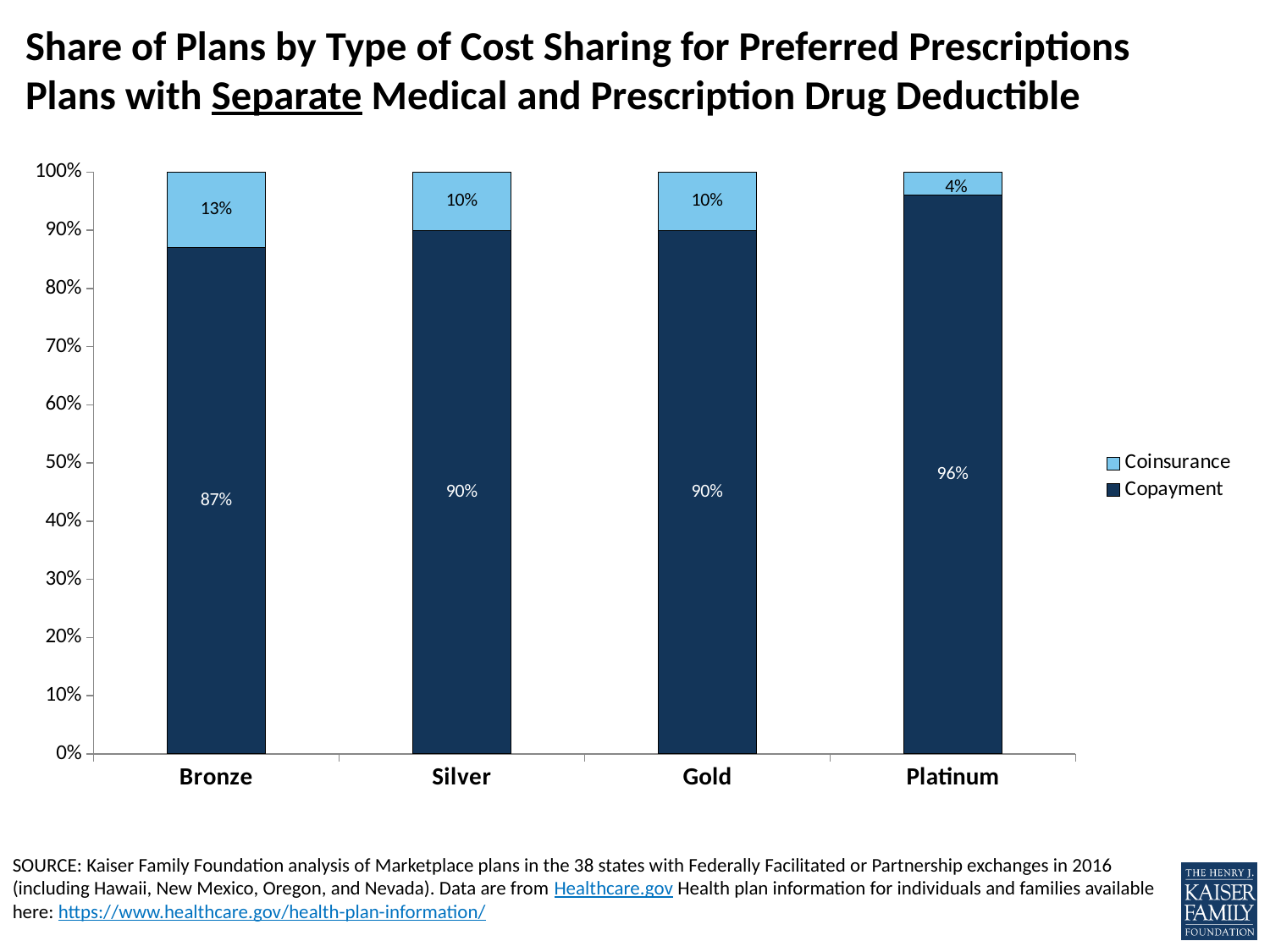

# Share of Plans by Type of Cost Sharing for Preferred Prescriptions Plans with Separate Medical and Prescription Drug Deductible

### Chart

| Category | Copayment | Coinsurance |
|---|---|---|
| Bronze | 0.87 | 0.13 |
| Silver | 0.9 | 0.1 |
| Gold | 0.9 | 0.1 |
| Platinum | 0.96 | 0.04 |